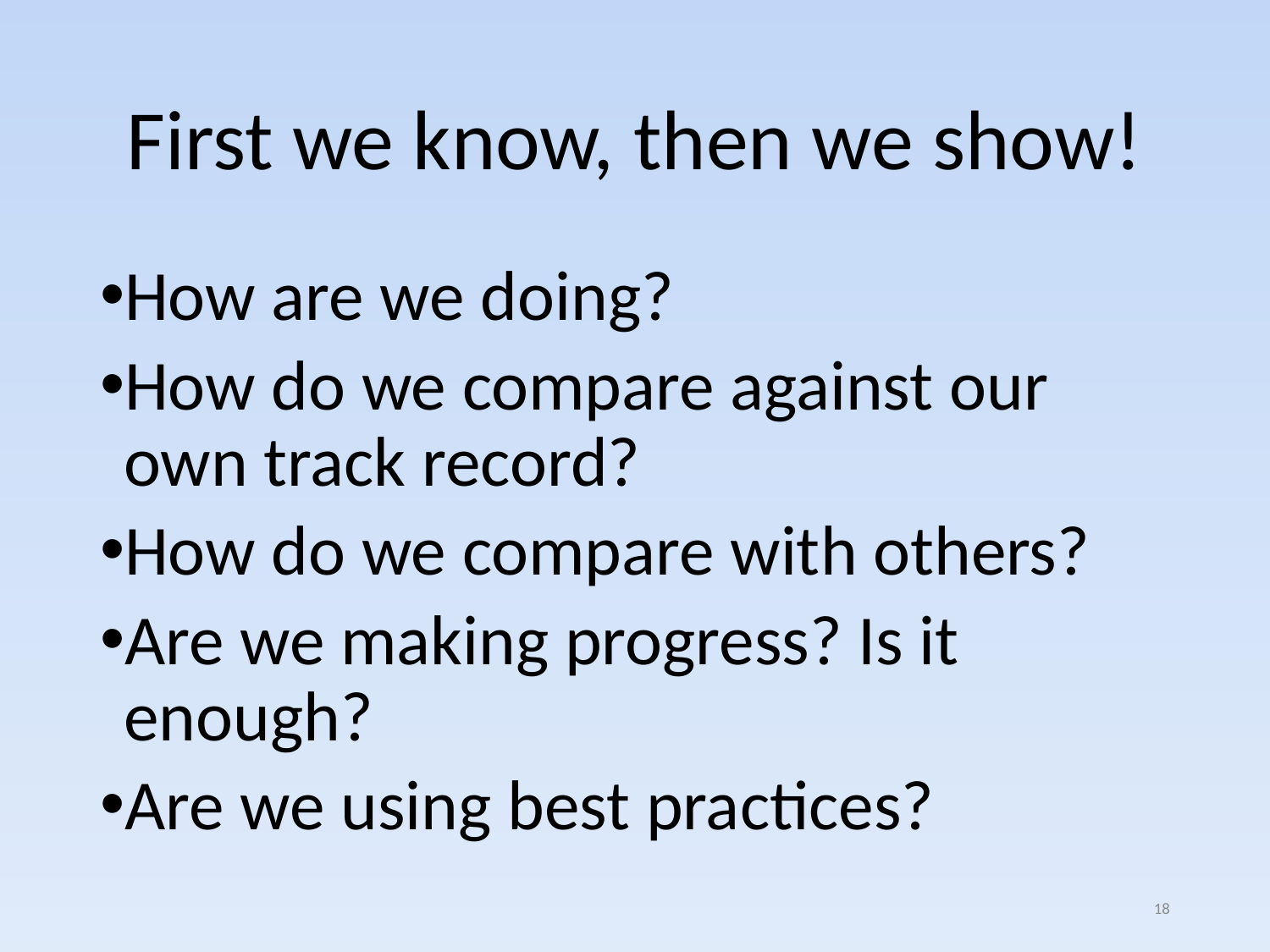

# First we know, then we show!
How are we doing?
How do we compare against our own track record?
How do we compare with others?
Are we making progress? Is it enough?
Are we using best practices?

18